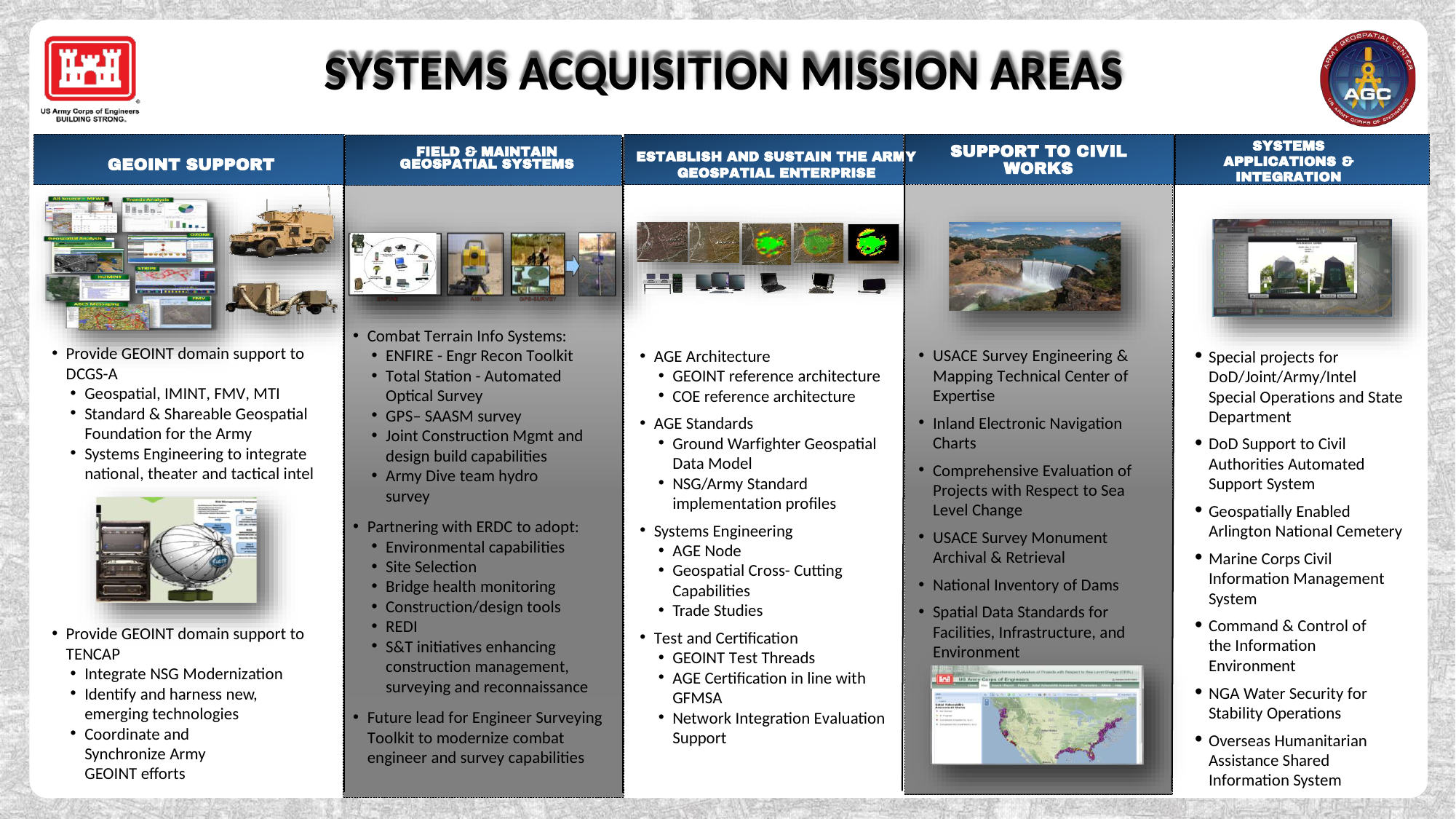

# SYSTEMS ACQUISITION MISSION AREAS

SYSTEMS APPLICATIONS & INTEGRATION
SUPPORT TO CIVIL WORKS
FIELD & MAINTAIN GEOSPATIAL SYSTEMS
ESTABLISH AND SUSTAIN THE ARMY
GEOINT SUPPORT

GEOSPATIAL ENTERPRISE

Combat Terrain Info Systems:
ENFIRE - Engr Recon Toolkit
Total Station - Automated Optical Survey
GPS– SAASM survey
Joint Construction Mgmt and design build capabilities
Army Dive team hydro survey
Partnering with ERDC to adopt:
Environmental capabilities
Site Selection
Bridge health monitoring
Construction/design tools
REDI
S&T initiatives enhancing construction management, surveying and reconnaissance
Future lead for Engineer Surveying Toolkit to modernize combat engineer and survey capabilities
Provide GEOINT domain support to DCGS-A
Geospatial, IMINT, FMV, MTI
Standard & Shareable Geospatial Foundation for the Army
Systems Engineering to integrate national, theater and tactical intel
USACE Survey Engineering & Mapping Technical Center of Expertise
Inland Electronic Navigation Charts
Comprehensive Evaluation of Projects with Respect to Sea Level Change
USACE Survey Monument
Archival & Retrieval
National Inventory of Dams
Spatial Data Standards for Facilities, Infrastructure, and Environment
AGE Architecture
GEOINT reference architecture
COE reference architecture
AGE Standards
Ground Warfighter Geospatial Data Model
NSG/Army Standard implementation profiles
Systems Engineering
AGE Node
Geospatial Cross- Cutting Capabilities
Trade Studies
Test and Certification
GEOINT Test Threads
AGE Certification in line with GFMSA
Network Integration Evaluation Support
Special projects for DoD/Joint/Army/Intel Special Operations and State Department
DoD Support to Civil Authorities Automated Support System
Geospatially Enabled Arlington National Cemetery
Marine Corps Civil Information Management System
Command & Control of the Information Environment
NGA Water Security for Stability Operations
Overseas Humanitarian Assistance Shared Information System

Provide GEOINT domain support to TENCAP
Integrate NSG Modernization
Identify and harness new, emerging technologies
Coordinate and Synchronize Army
GEOINT efforts